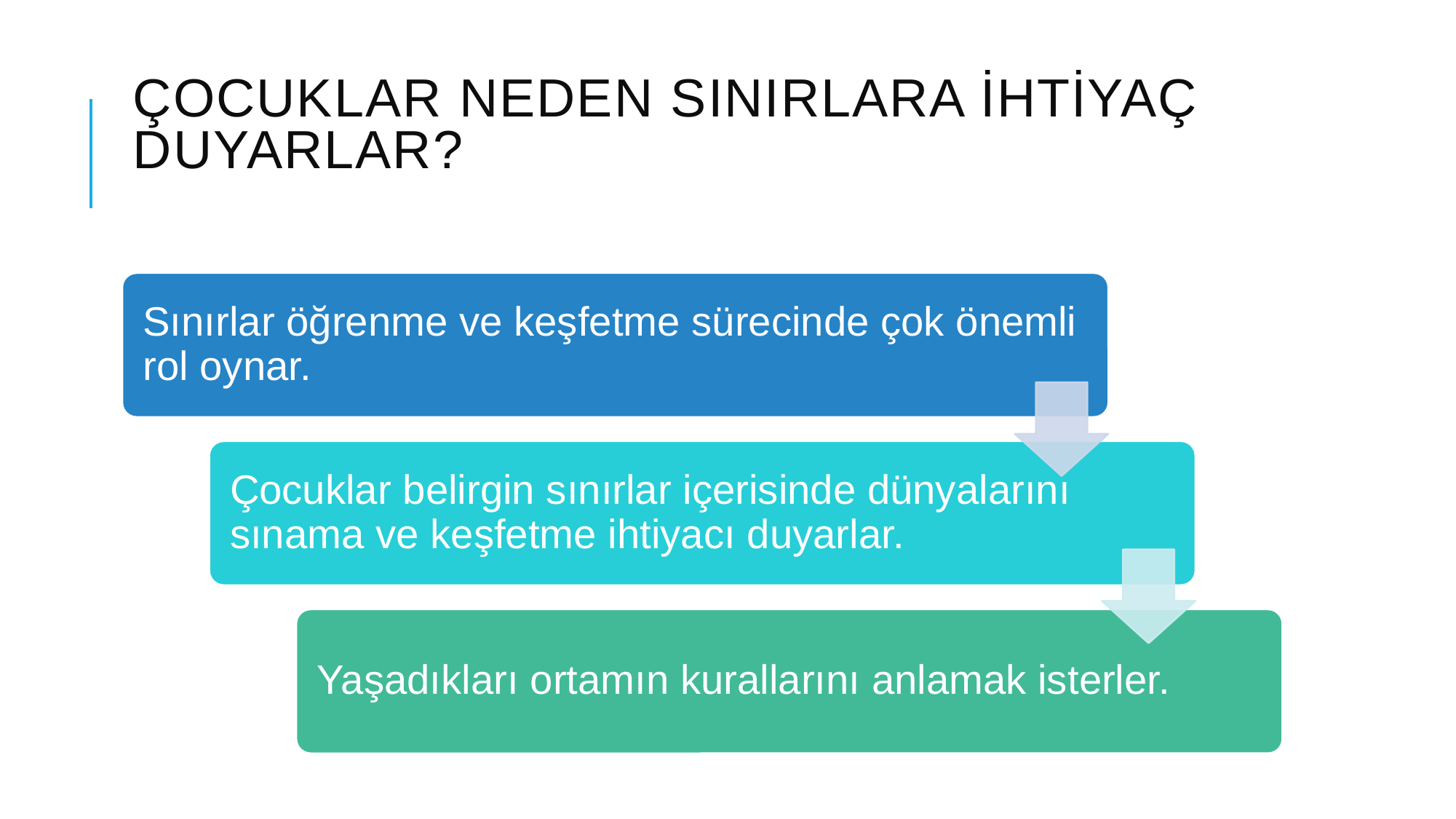

# Çocuklar neden sınırlara ihtiyaç duyarlar?
Sınırlar öğrenme ve keşfetme sürecinde çok önemli rol oynar.
Çocuklar belirgin sınırlar içerisinde dünyalarını sınama ve keşfetme ihtiyacı duyarlar.
Yaşadıkları ortamın kurallarını anlamak isterler.